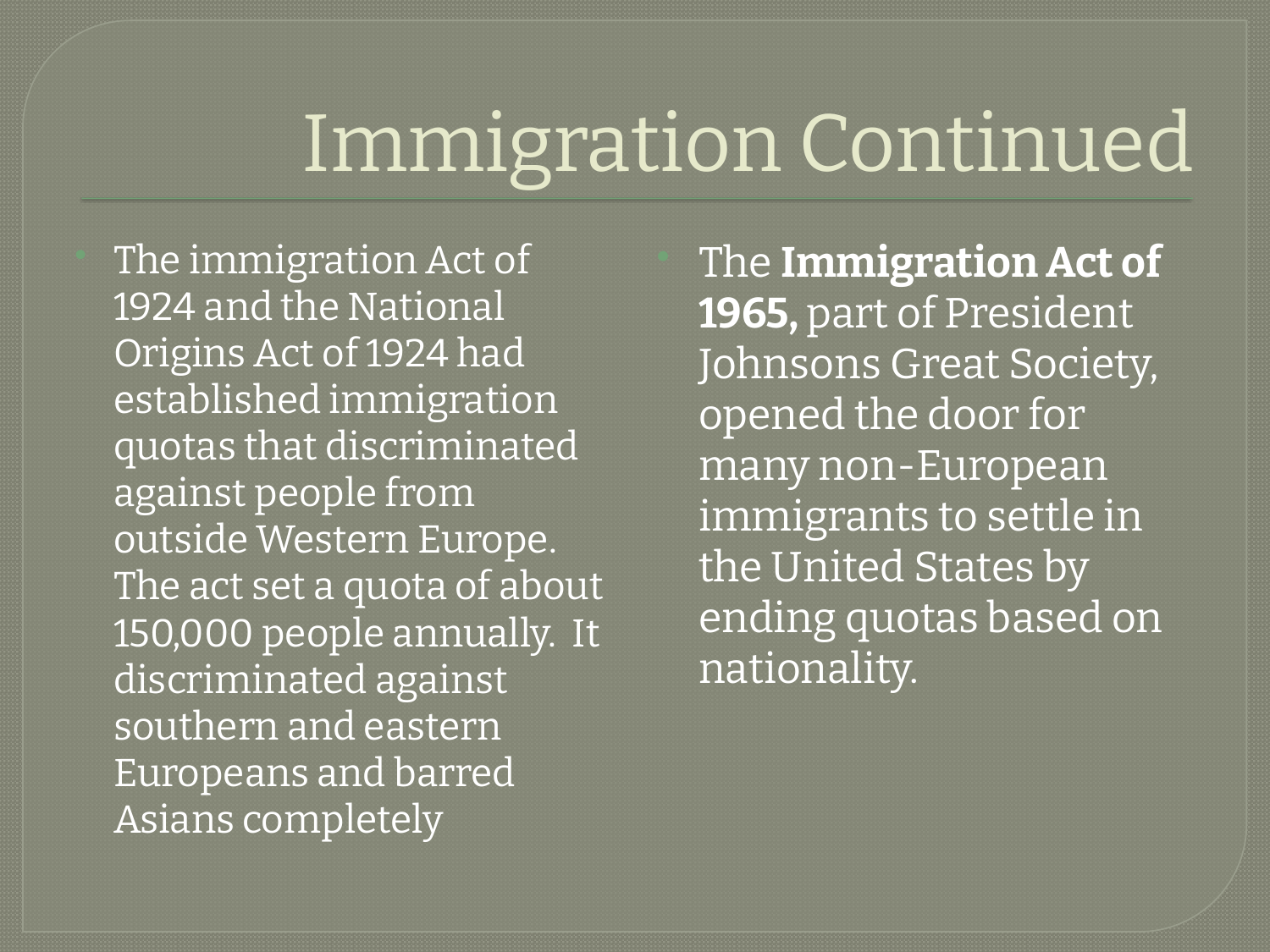

# Immigration Continued
The immigration Act of 1924 and the National Origins Act of 1924 had established immigration quotas that discriminated against people from outside Western Europe.  The act set a quota of about 150,000 people annually.  It discriminated against southern and eastern Europeans and barred Asians completely
The Immigration Act of 1965, part of President Johnsons Great Society, opened the door for many non-European immigrants to settle in the United States by ending quotas based on nationality.